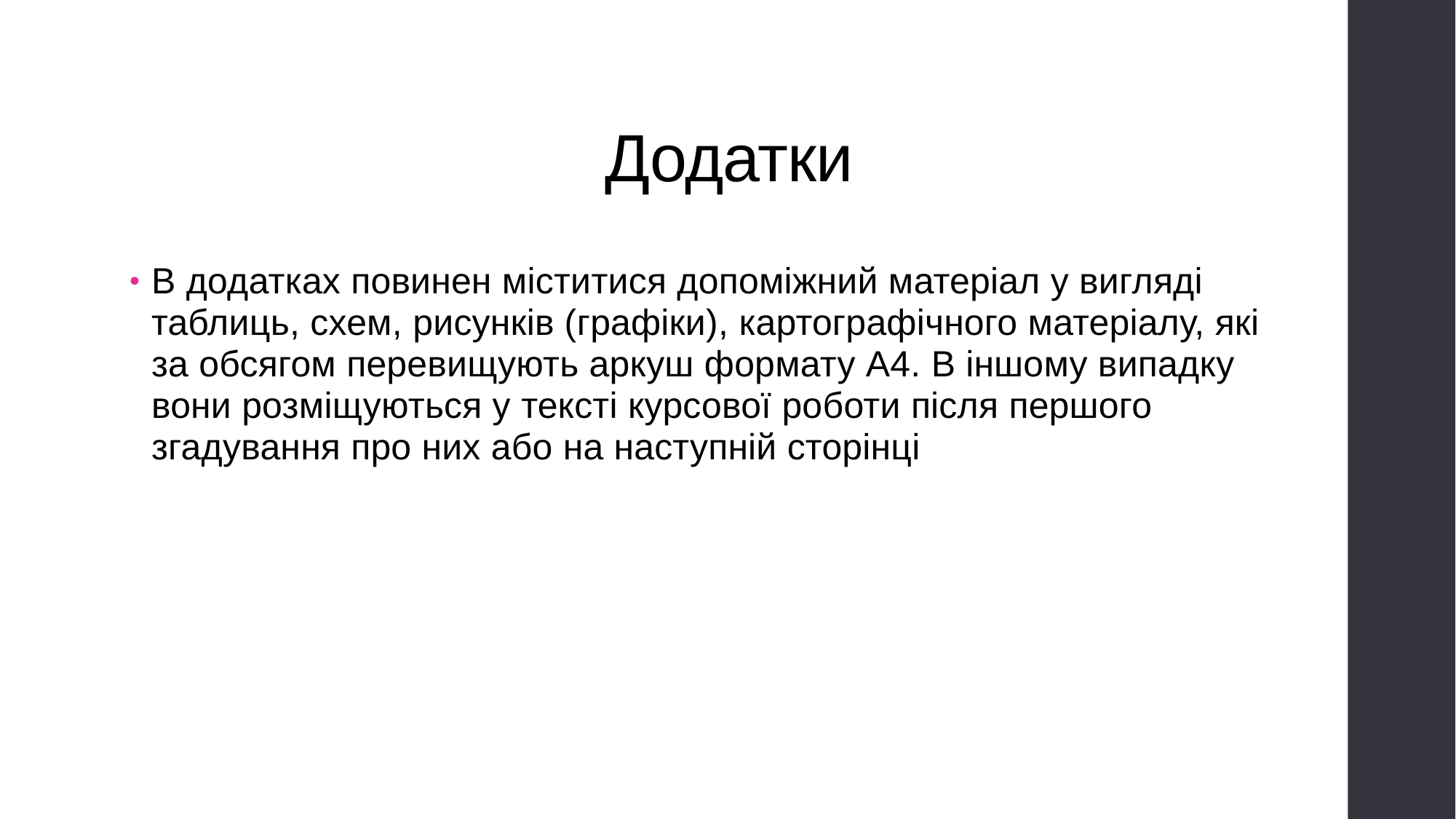

# Додатки
В додатках повинен міститися допоміжний матеріал у вигляді таблиць, схем, рисунків (графіки), картографічного матеріалу, які за обсягом перевищують аркуш формату А4. В іншому випадку вони розміщуються у тексті курсової роботи після першого згадування про них або на наступній сторінці